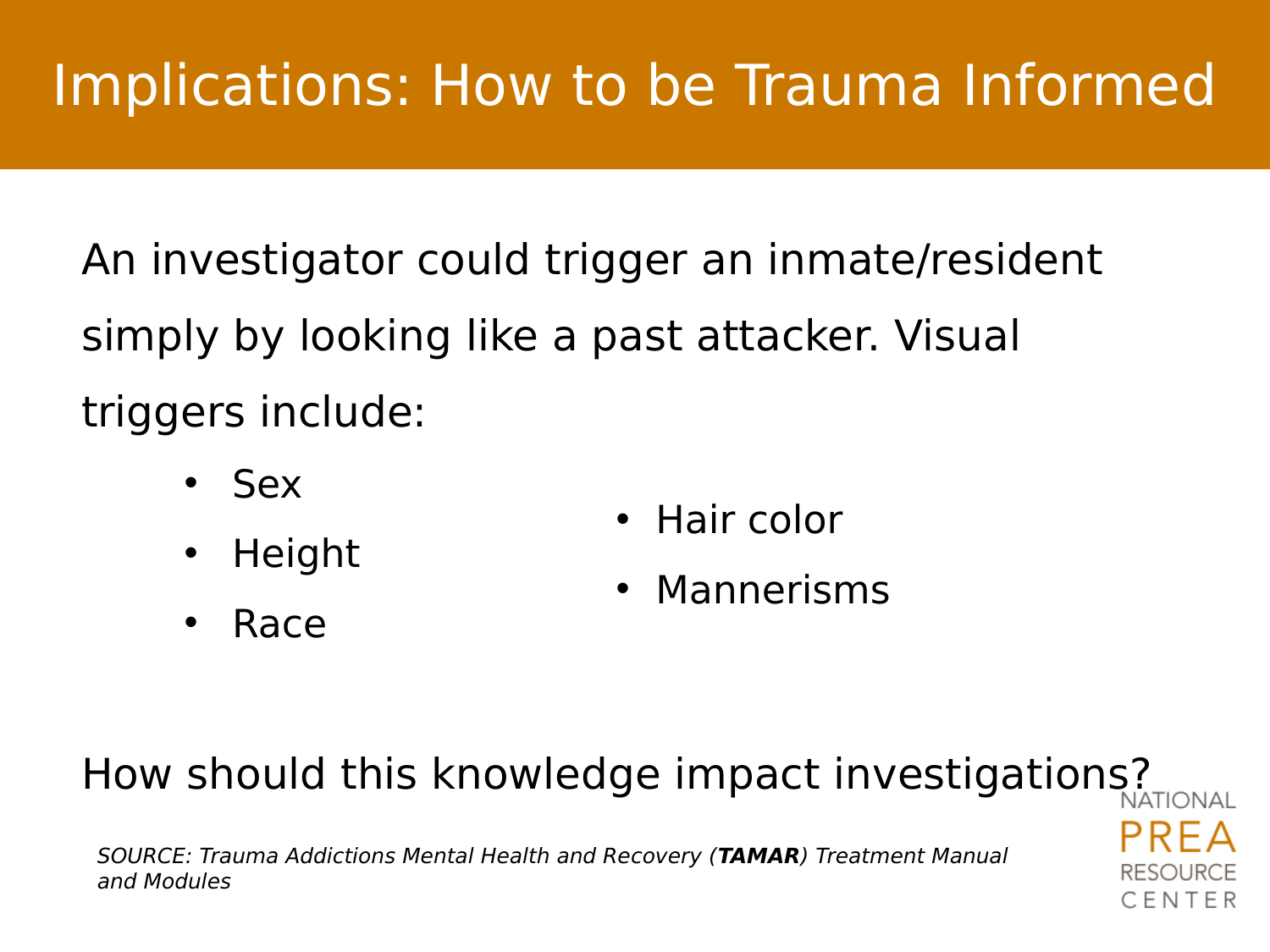

Implications: How to be Trauma Informed
An investigator could trigger an inmate/resident simply by looking like a past attacker. Visual triggers include:
Sex
Height
Race

How should this knowledge impact investigations?
Hair color
Mannerisms
SOURCE: Trauma Addictions Mental Health and Recovery (TAMAR) Treatment Manual and Modules